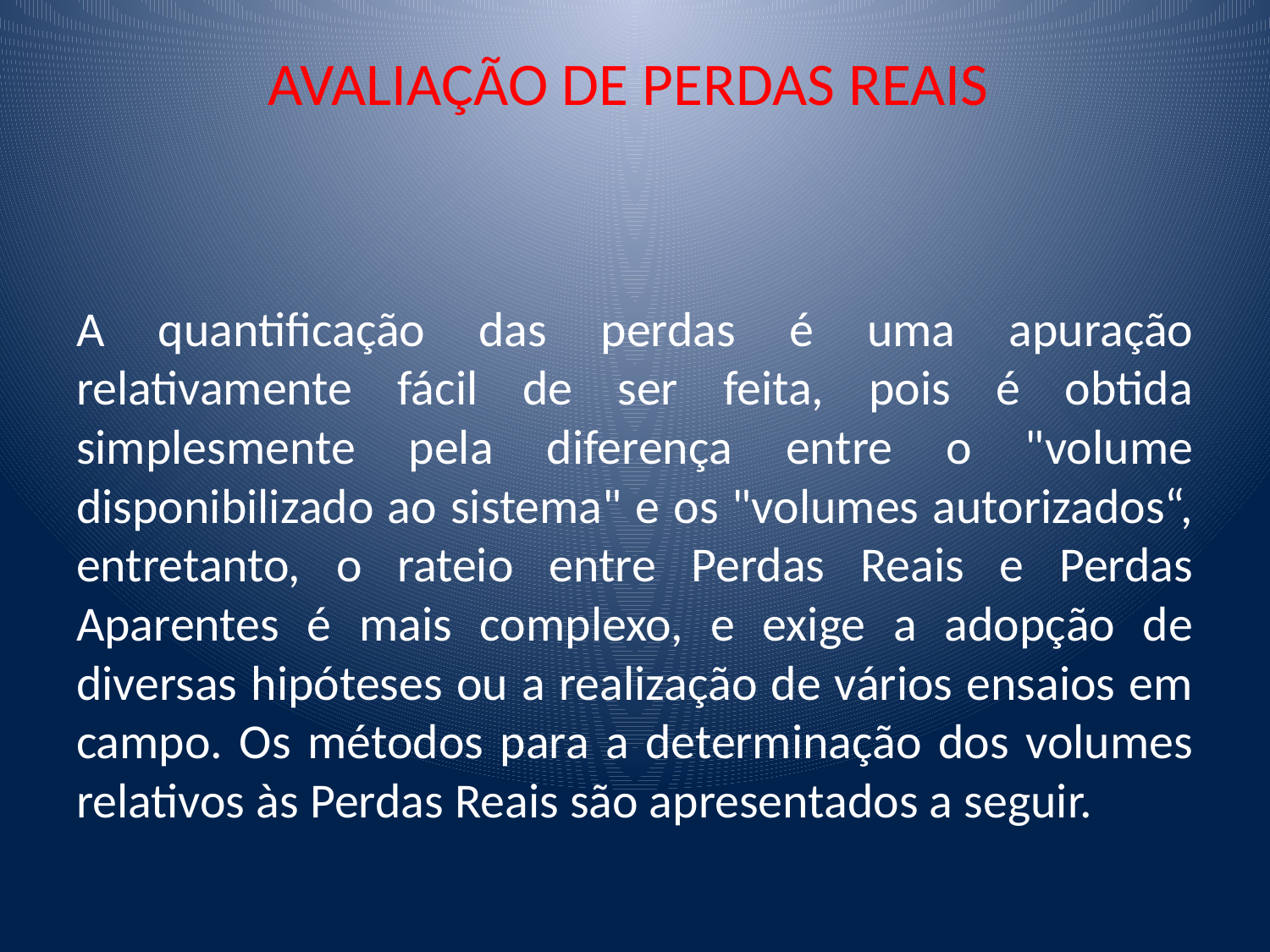

# AVALIAÇÃO DE PERDAS REAIS

A quantificação das perdas é uma apuração relativamente fácil de ser feita, pois é obtida simplesmente pela diferença entre o "volume disponibilizado ao sistema" e os "volumes autorizados“, entretanto, o rateio entre Perdas Reais e Perdas Aparentes é mais complexo, e exige a adopção de diversas hipóteses ou a realização de vários ensaios em campo. Os métodos para a determinação dos volumes relativos às Perdas Reais são apresentados a seguir.